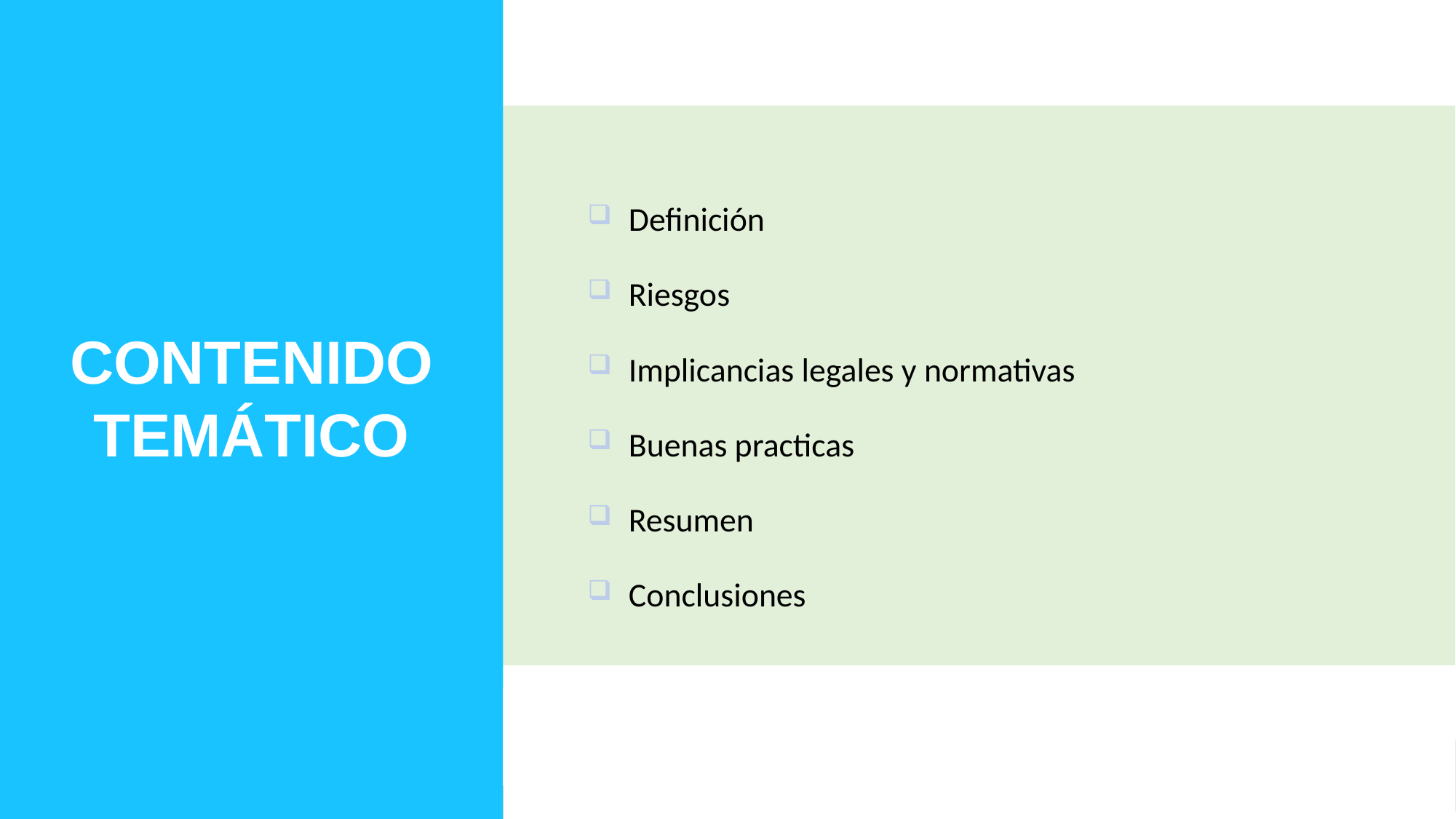

Definición
Riesgos
Implicancias legales y normativas
Buenas practicas
Resumen
Conclusiones